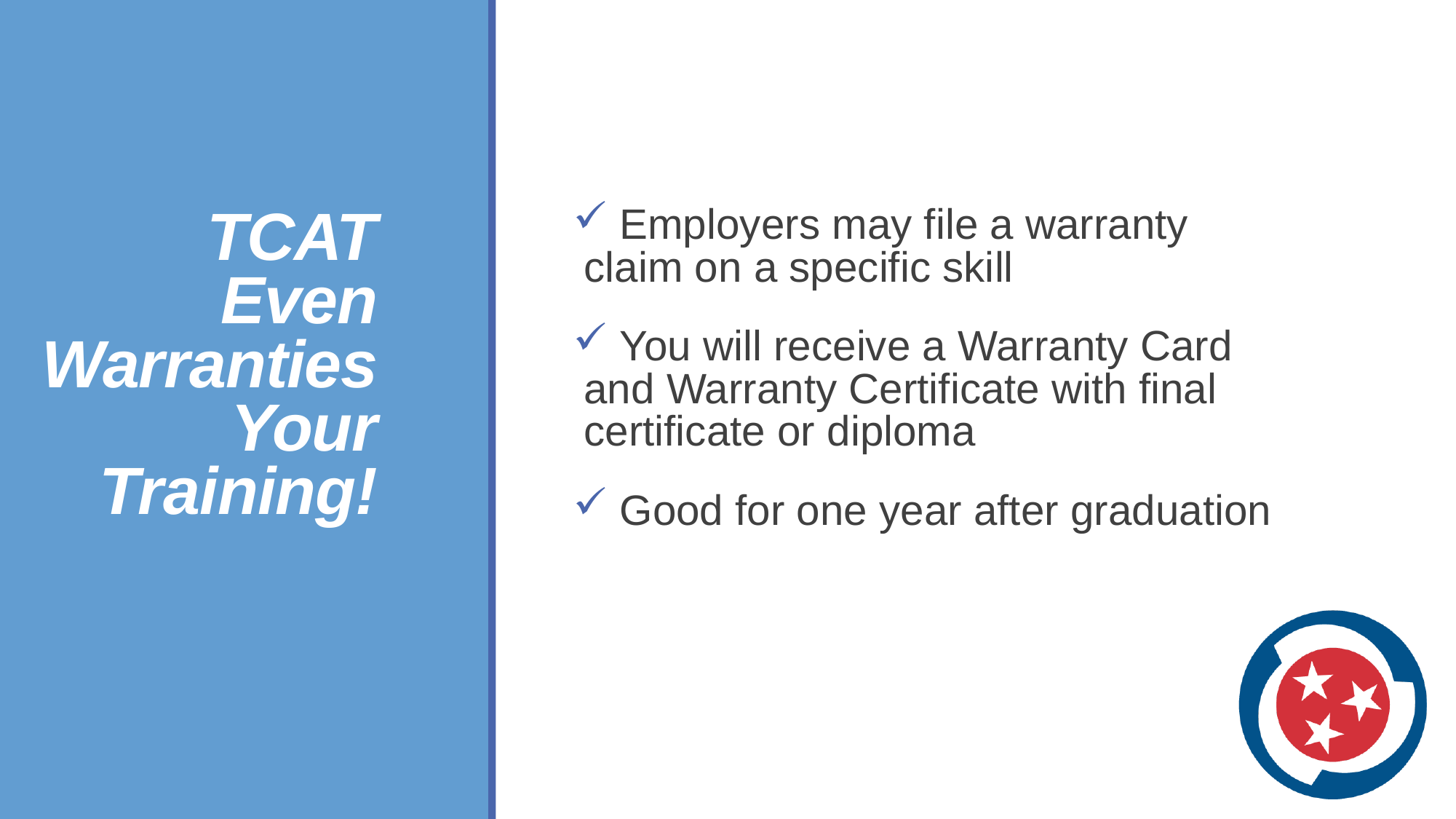

TCAT
Even Warranties Your Training!
 Employers may file a warranty claim on a specific skill
 You will receive a Warranty Card and Warranty Certificate with final certificate or diploma
 Good for one year after graduation